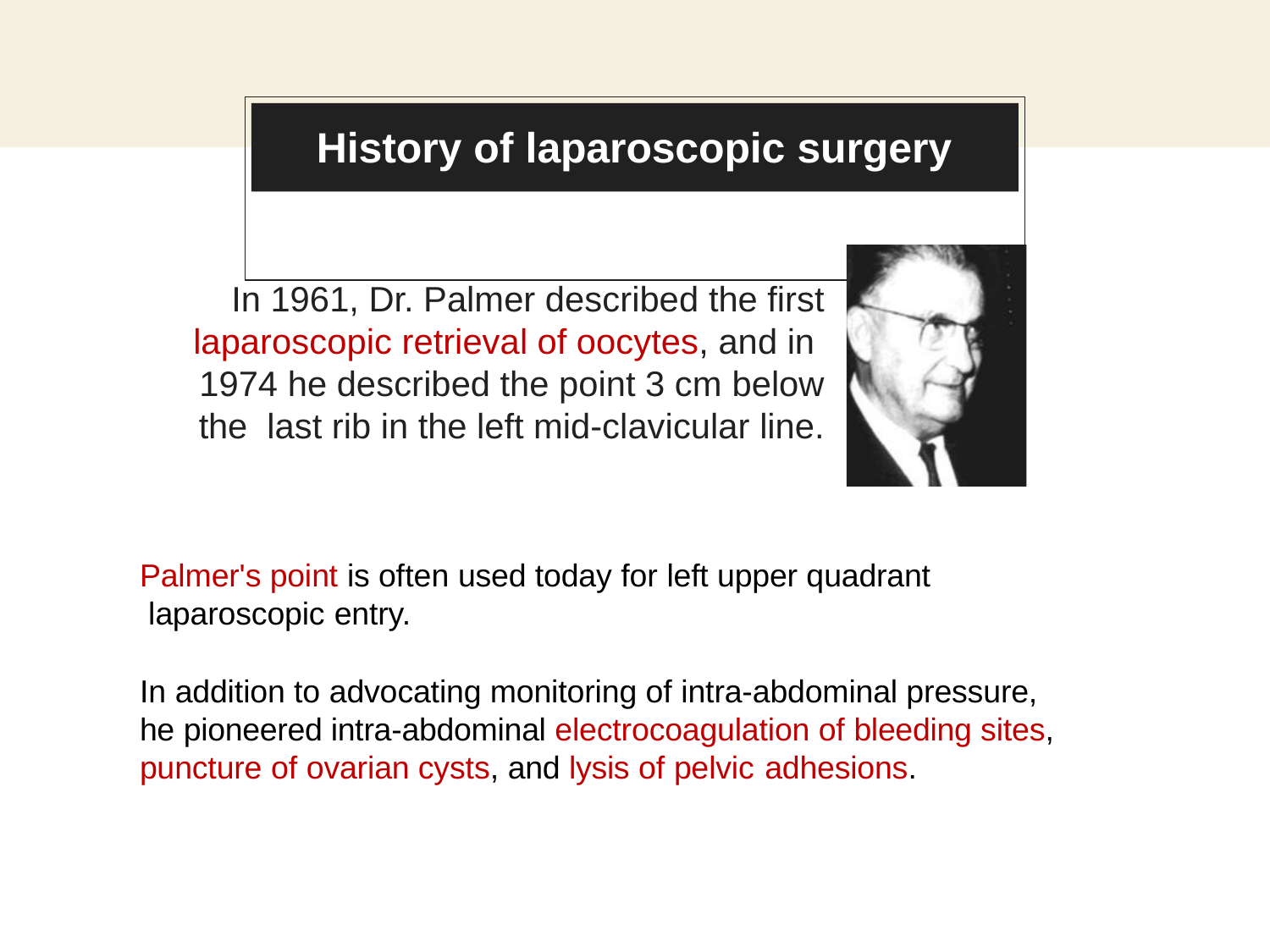

# History of laparoscopic surgery

In 1961, Dr. Palmer described the first  laparoscopic retrieval of oocytes, and in  1974 he described the point 3 cm below the  last rib in the left mid-clavicular line.
Palmer's point is often used today for left upper quadrant  laparoscopic entry.

In addition to advocating monitoring of intra-abdominal pressure,  he pioneered intra-abdominal electrocoagulation of bleeding sites,  puncture of ovarian cysts, and lysis of pelvic adhesions.